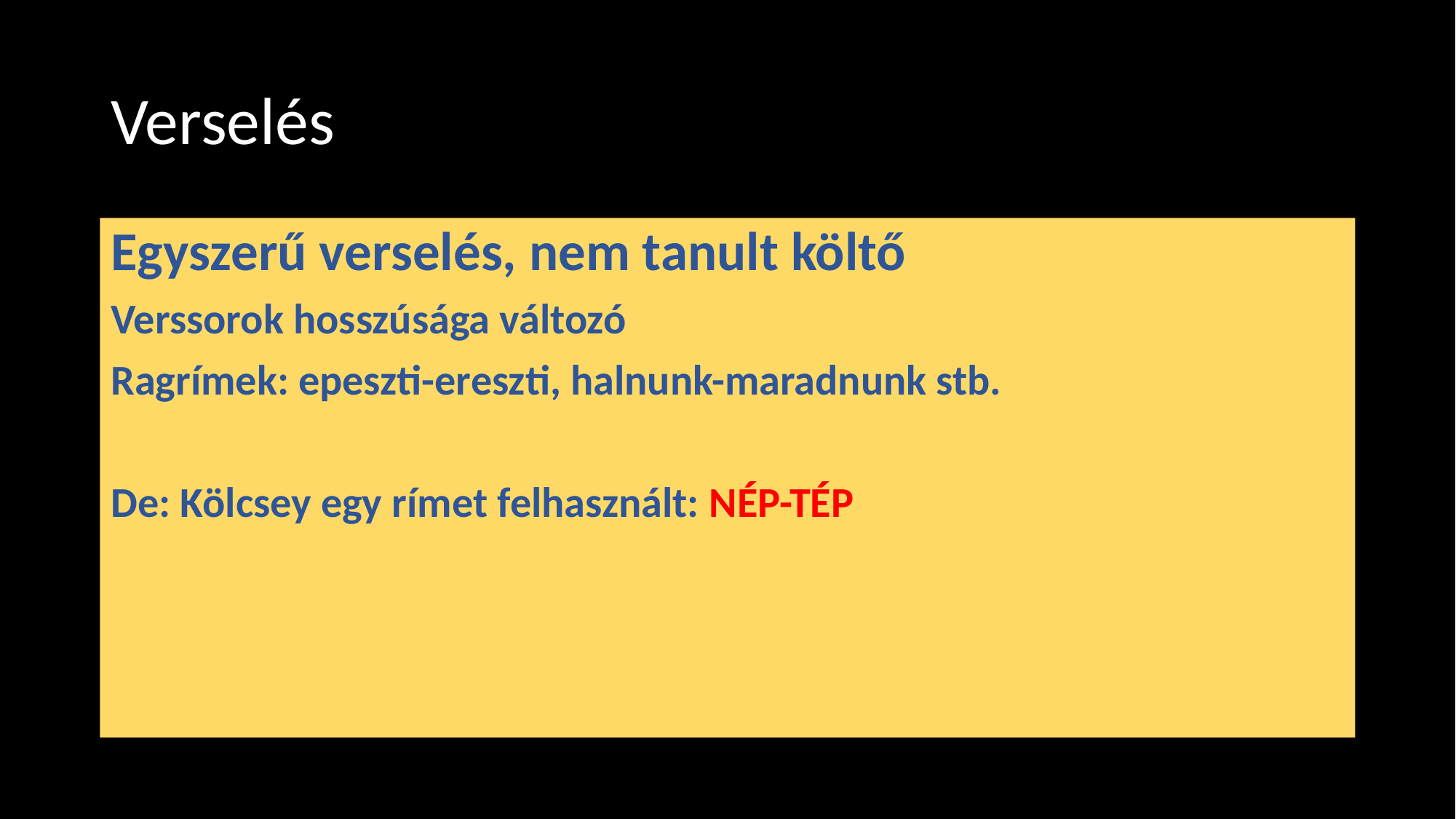

# Verselés
Egyszerű verselés, nem tanult költő
Verssorok hosszúsága változó
Ragrímek: epeszti-ereszti, halnunk-maradnunk stb.

De: Kölcsey egy rímet felhasznált: NÉP-TÉP